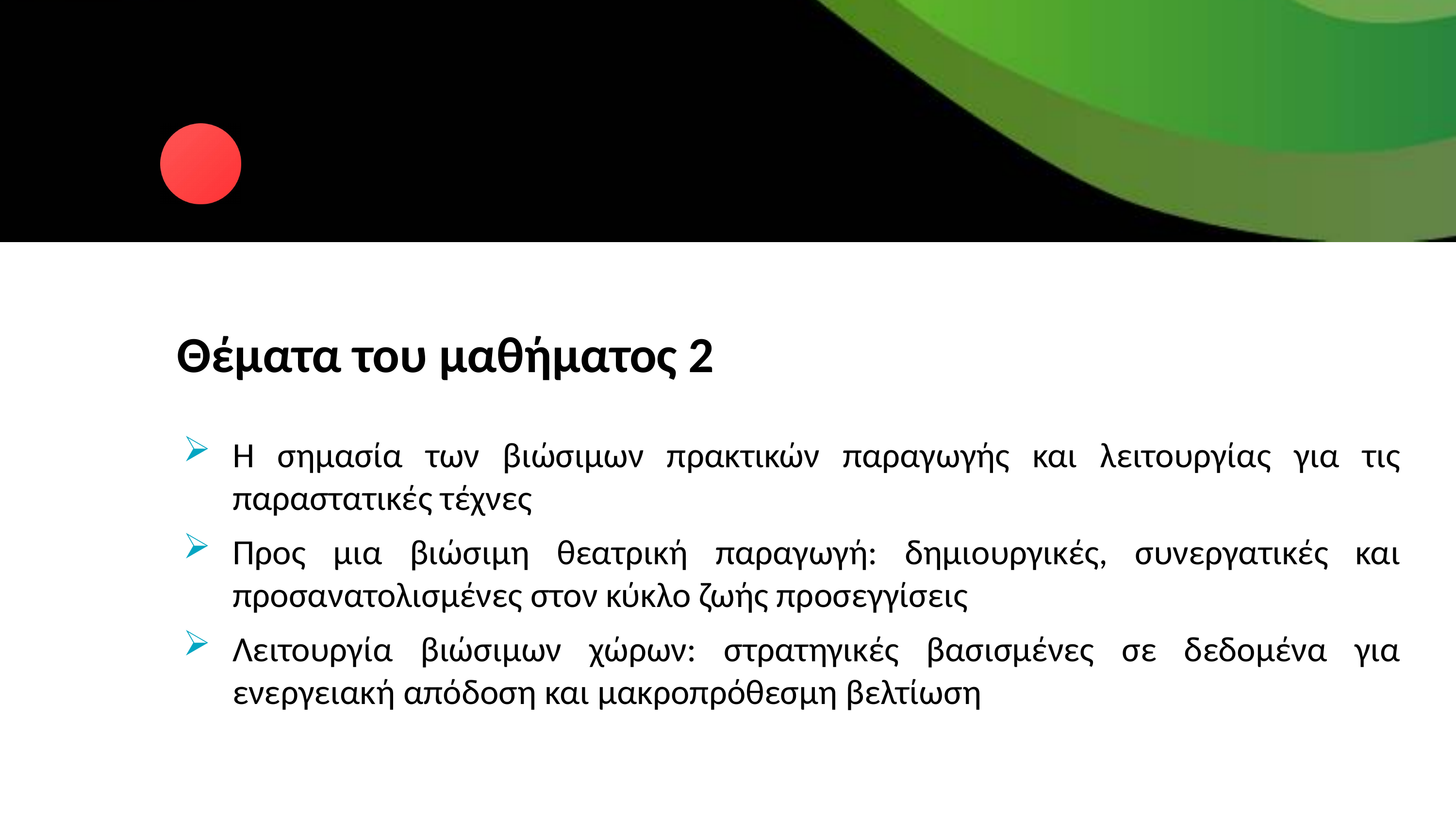

Θέματα του μαθήματος 2
Η σημασία των βιώσιμων πρακτικών παραγωγής και λειτουργίας για τις παραστατικές τέχνες
Προς μια βιώσιμη θεατρική παραγωγή: δημιουργικές, συνεργατικές και προσανατολισμένες στον κύκλο ζωής προσεγγίσεις
Λειτουργία βιώσιμων χώρων: στρατηγικές βασισμένες σε δεδομένα για ενεργειακή απόδοση και μακροπρόθεσμη βελτίωση